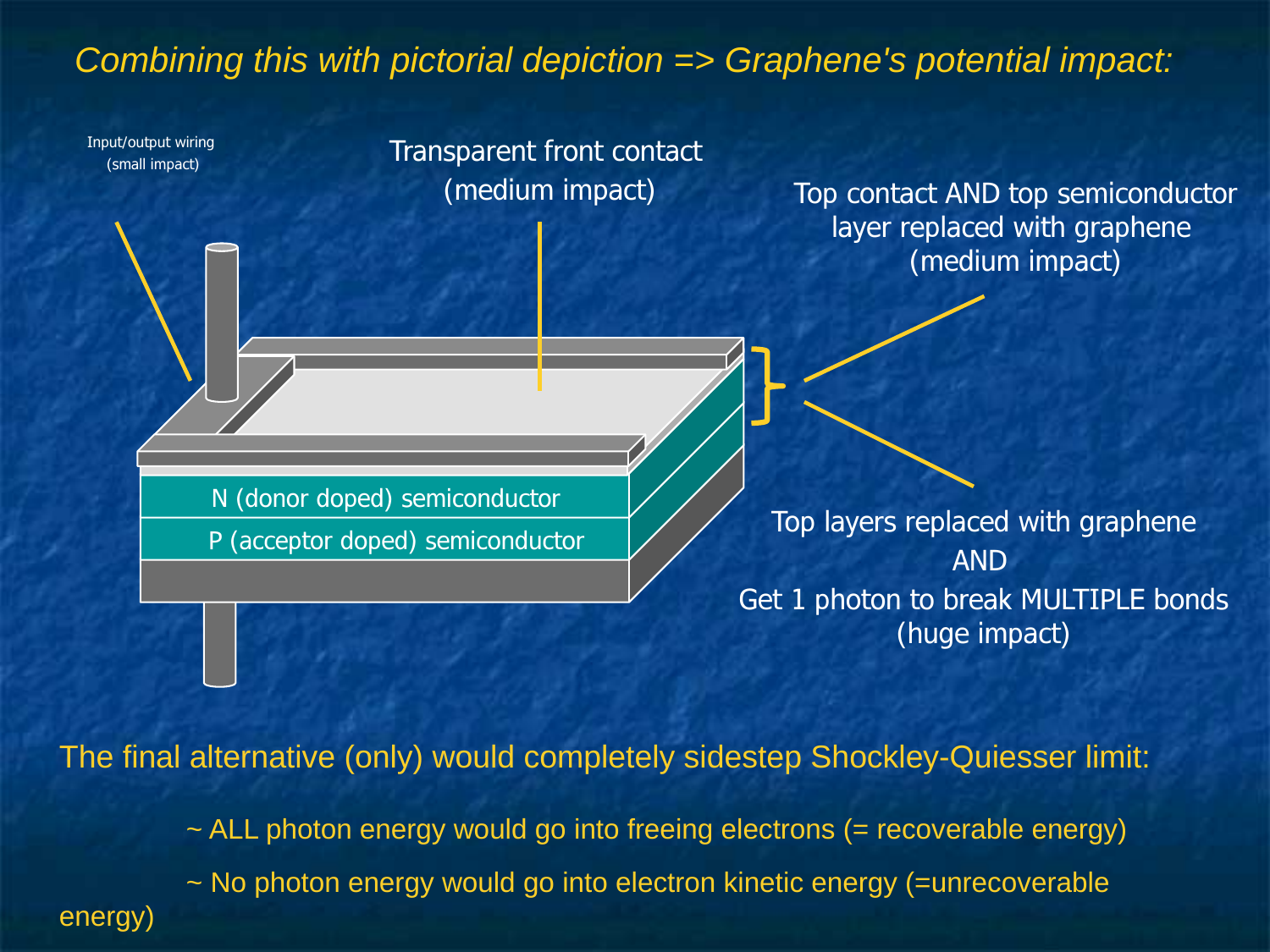

# Combining this with pictorial depiction => Graphene's potential impact:
Input/output wiring
(small impact)
Transparent front contact
(medium impact)
Top contact AND top semiconductor layer replaced with graphene  (medium impact)

N (donor doped) semiconductor
P (acceptor doped) semiconductor
Top layers replaced with graphene
AND
Get 1 photon to break MULTIPLE bonds (huge impact)
The final alternative (only) would completely sidestep Shockley-Quiesser limit:

	~ ALL photon energy would go into freeing electrons (= recoverable energy)

	~ No photon energy would go into electron kinetic energy (=unrecoverable energy)